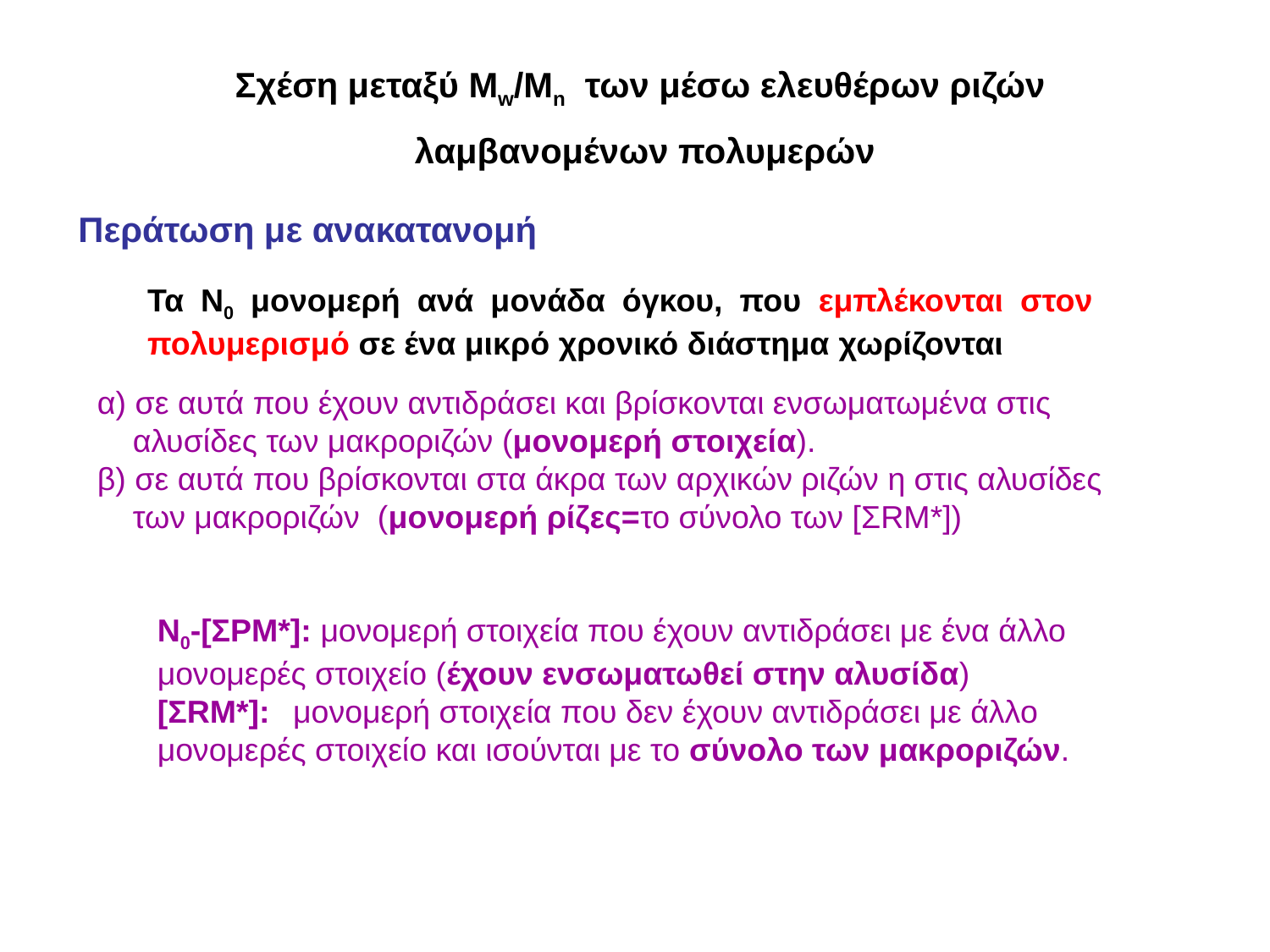

Σχέση μεταξύ Μw/Μn  των μέσω ελευθέρων ριζών
 λαμβανομένων πολυμερών
Περάτωση με ανακατανομή
Τα Ν0 μονομερή ανά μονάδα όγκου, που εμπλέκονται στον πολυμερισμό σε ένα μικρό χρονικό διάστημα χωρίζονται

α) σε αυτά που έχουν αντιδράσει και βρίσκονται ενσωματωμένα στις
    αλυσίδες των μακροριζών (μονομερή στοιχεία).
β) σε αυτά που βρίσκονται στα άκρα των αρχικών ριζών η στις αλυσίδες
    των μακροριζών  (μονομερή ρίζες=το σύνολο των [ΣRΜ*])

Ν0-[ΣΡΜ*]: μονομερή στοιχεία που έχουν αντιδράσει με ένα άλλο 	    μονομερές στοιχείο (έχουν ενσωματωθεί στην αλυσίδα)
[ΣRΜ*]:	 μονομερή στοιχεία που δεν έχουν αντιδράσει με άλλο 	 μονομερές στοιχείο και ισούνται με το σύνολο των μακροριζών.